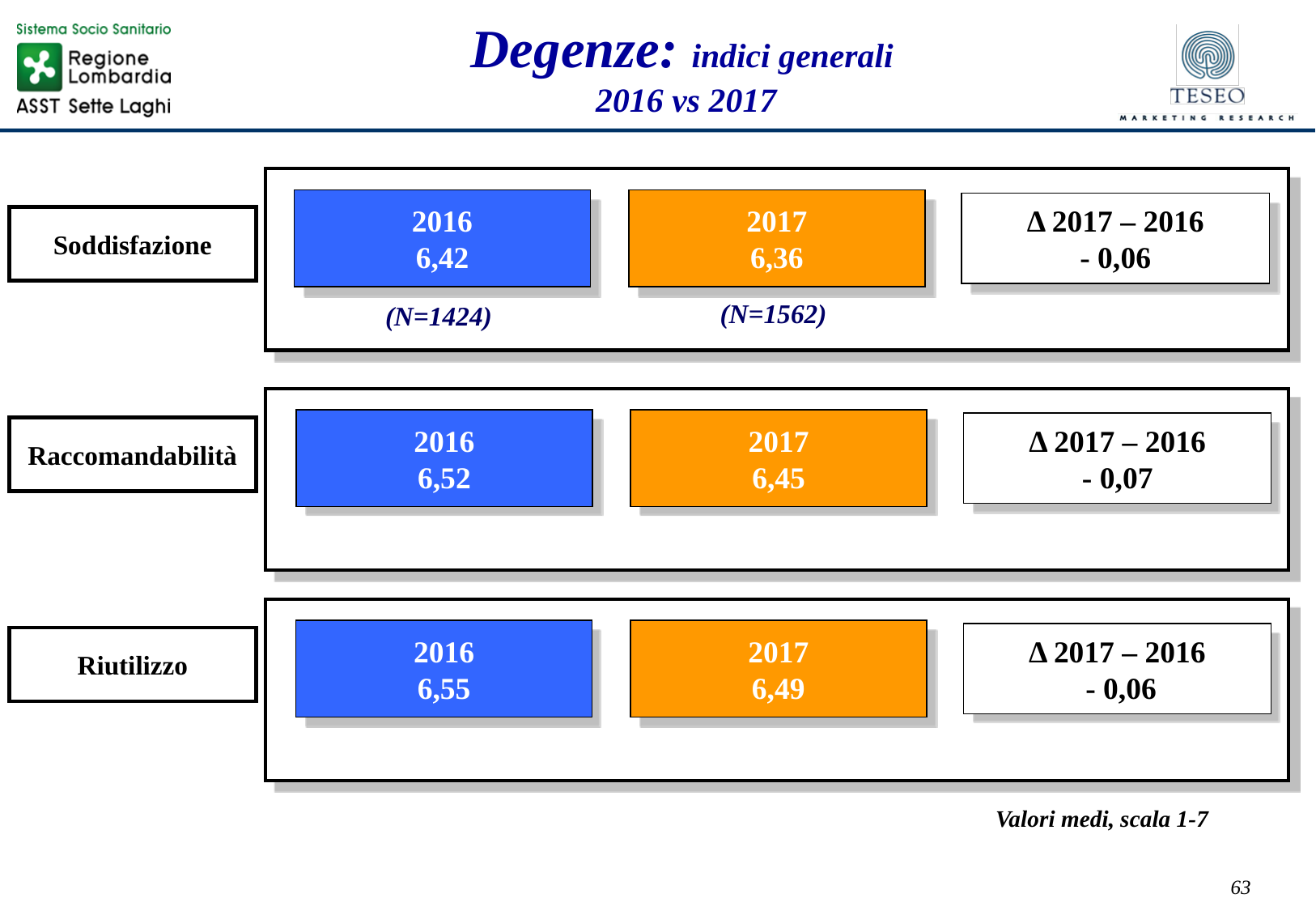

Degenze: indici generali
2016 vs 2017

2016
6,42
2017
6,36
Δ 2017 – 2016
- 0,06
Soddisfazione
(N=1562)
(N=1424)

2016
6,52
2017
6,45
Δ 2017 – 2016
- 0,07
Raccomandabilità

2016
6,55
2017
6,49
Δ 2017 – 2016
 - 0,06
Riutilizzo
Valori medi, scala 1-7